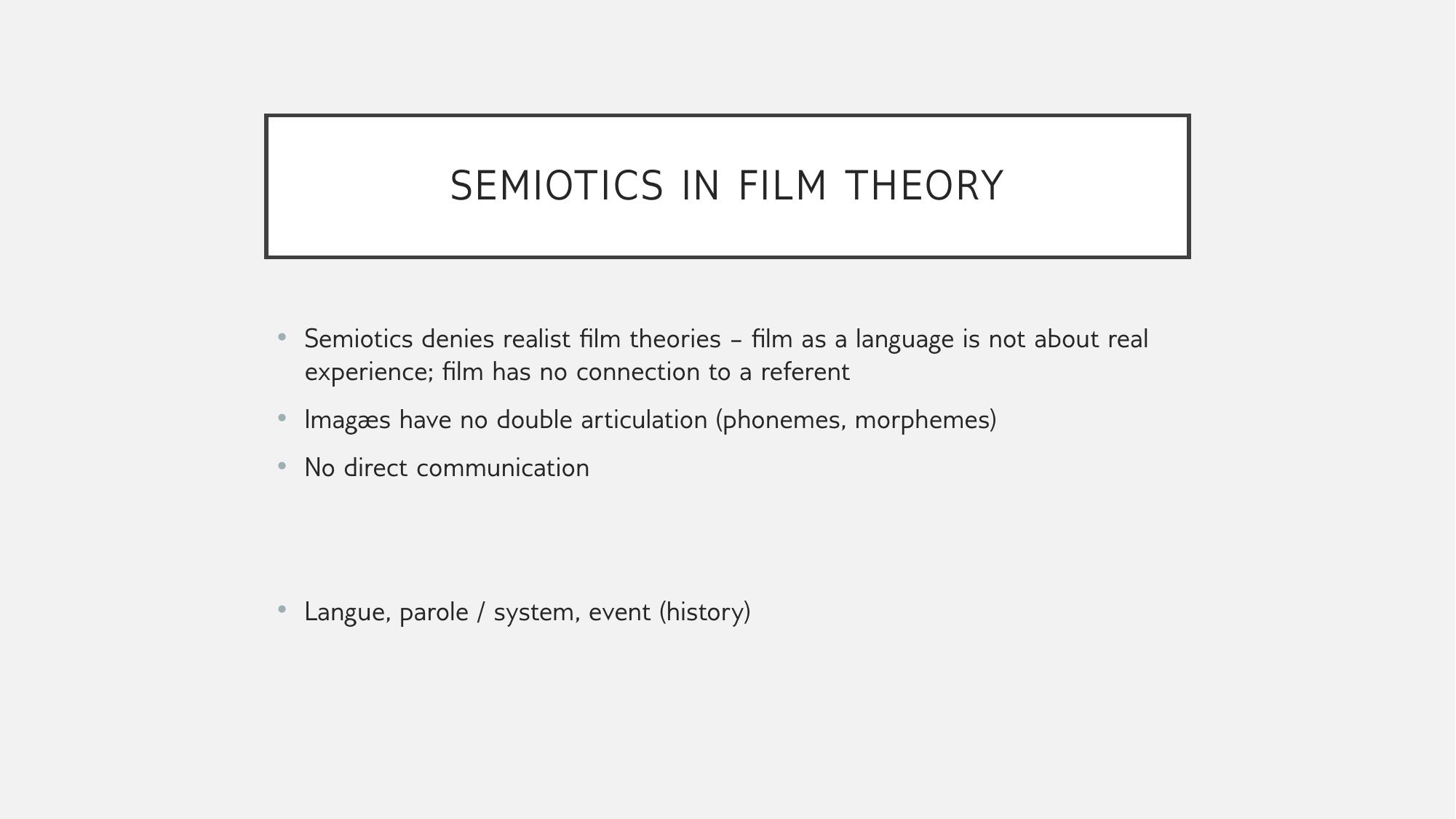

# Semiotics in film theory
Semiotics denies realist film theories – film as a language is not about real experience; film has no connection to a referent
Imagaes have no double articulation (phonemes, morphemes)
No direct communication

Langue, parole / system, event (history)